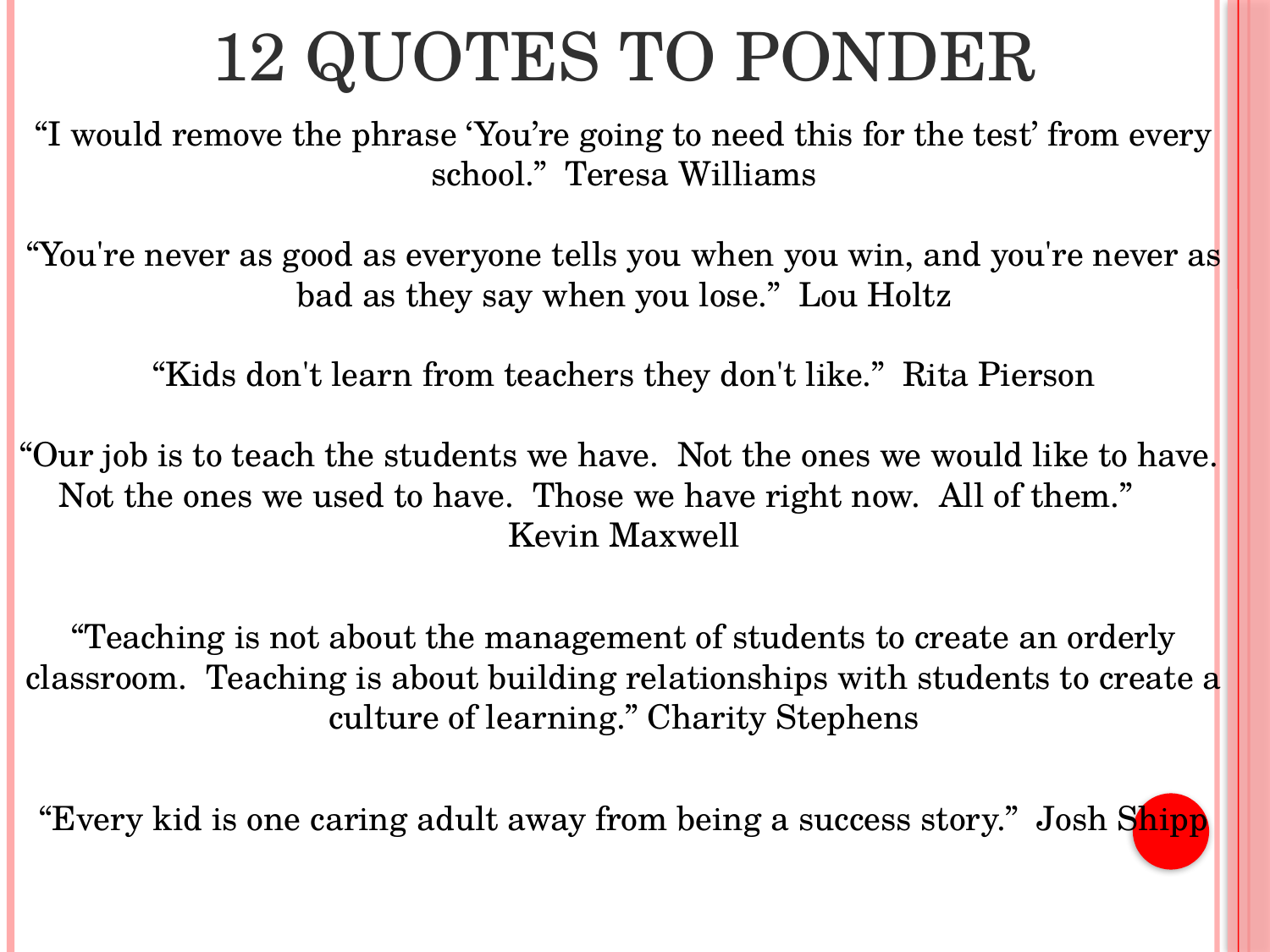

# 12 Quotes to Ponder
“I would remove the phrase ‘You’re going to need this for the test’ from every school.”  Teresa Williams

“You're never as good as everyone tells you when you win, and you're never as bad as they say when you lose.”  Lou Holtz

“Kids don't learn from teachers they don't like.”  Rita Pierson

“Our job is to teach the students we have.  Not the ones we would like to have.  Not the ones we used to have.  Those we have right now.  All of them.”       Kevin Maxwell

“Teaching is not about the management of students to create an orderly classroom.  Teaching is about building relationships with students to create a culture of learning.” Charity Stephens

“Every kid is one caring adult away from being a success story.”  Josh Shipp